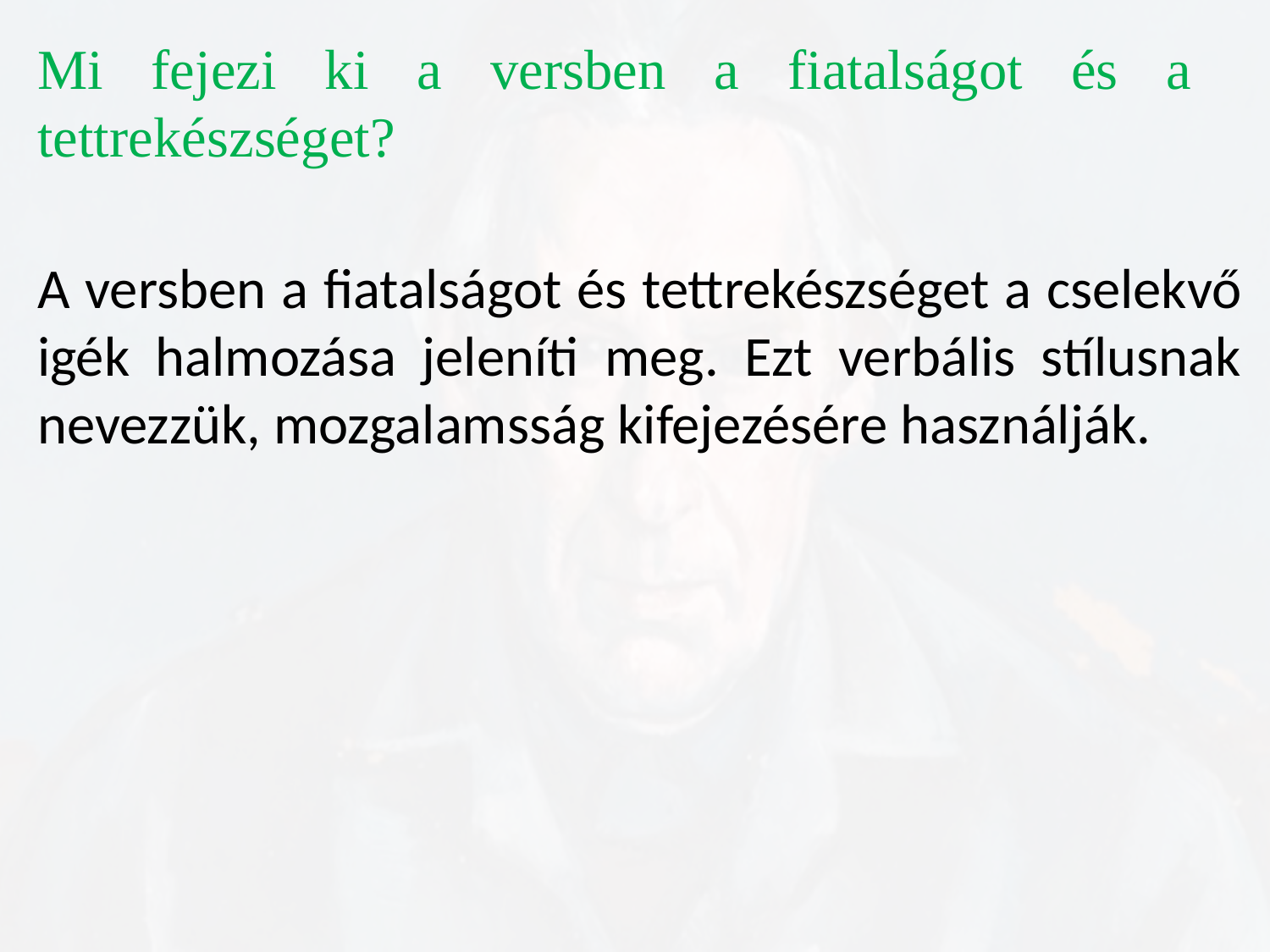

Mi fejezi ki a versben a fiatalságot és a tettrekészséget?

A versben a fiatalságot és tettrekészséget a cselekvő igék halmozása jeleníti meg. Ezt verbális stílusnak nevezzük, mozgalamsság kifejezésére használják.